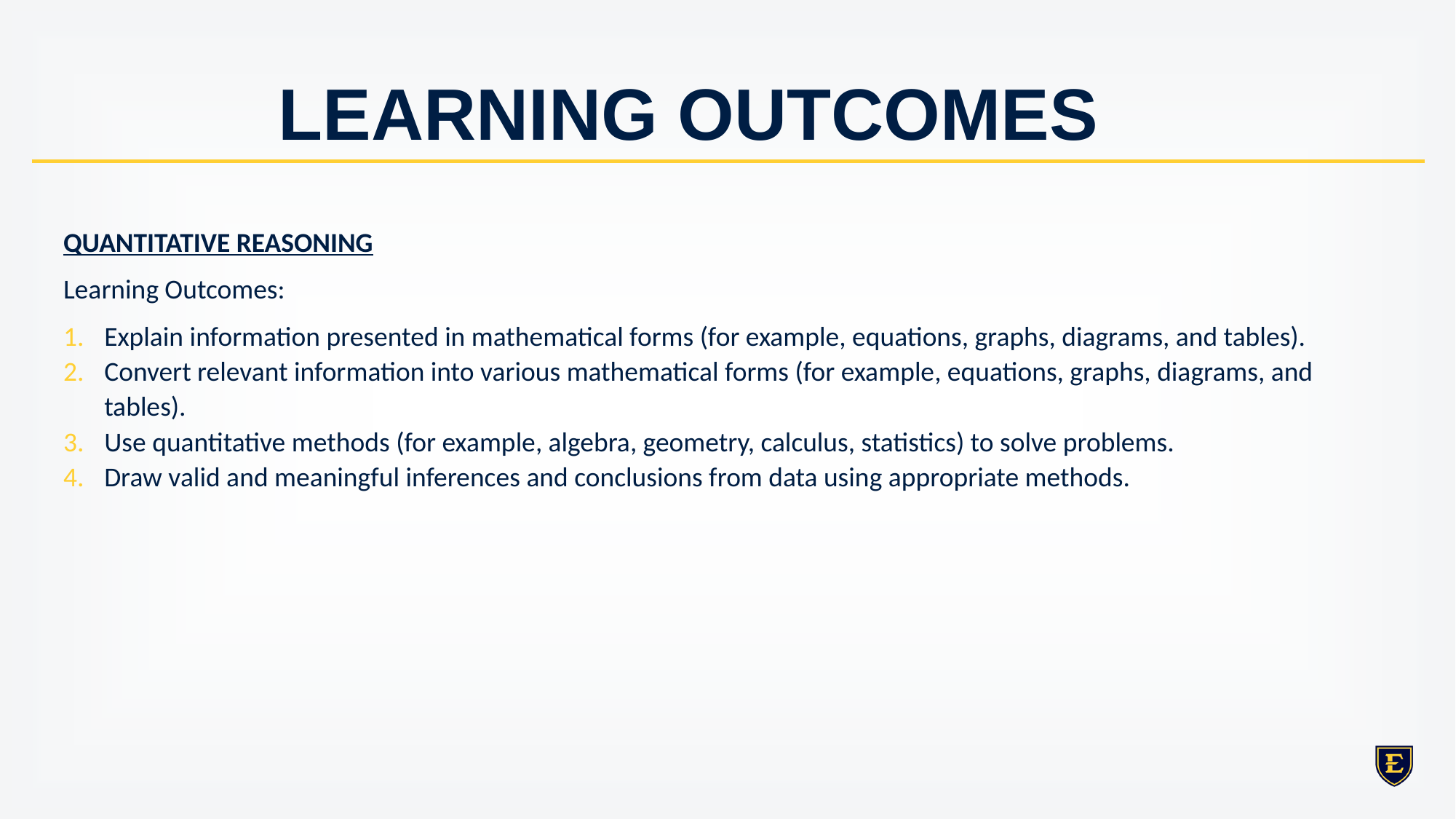

# LEARNING OUTCOMES
QUANTITATIVE REASONING
Learning Outcomes:
Explain information presented in mathematical forms (for example, equations, graphs, diagrams, and tables).
Convert relevant information into various mathematical forms (for example, equations, graphs, diagrams, and tables).
Use quantitative methods (for example, algebra, geometry, calculus, statistics) to solve problems.
Draw valid and meaningful inferences and conclusions from data using appropriate methods.